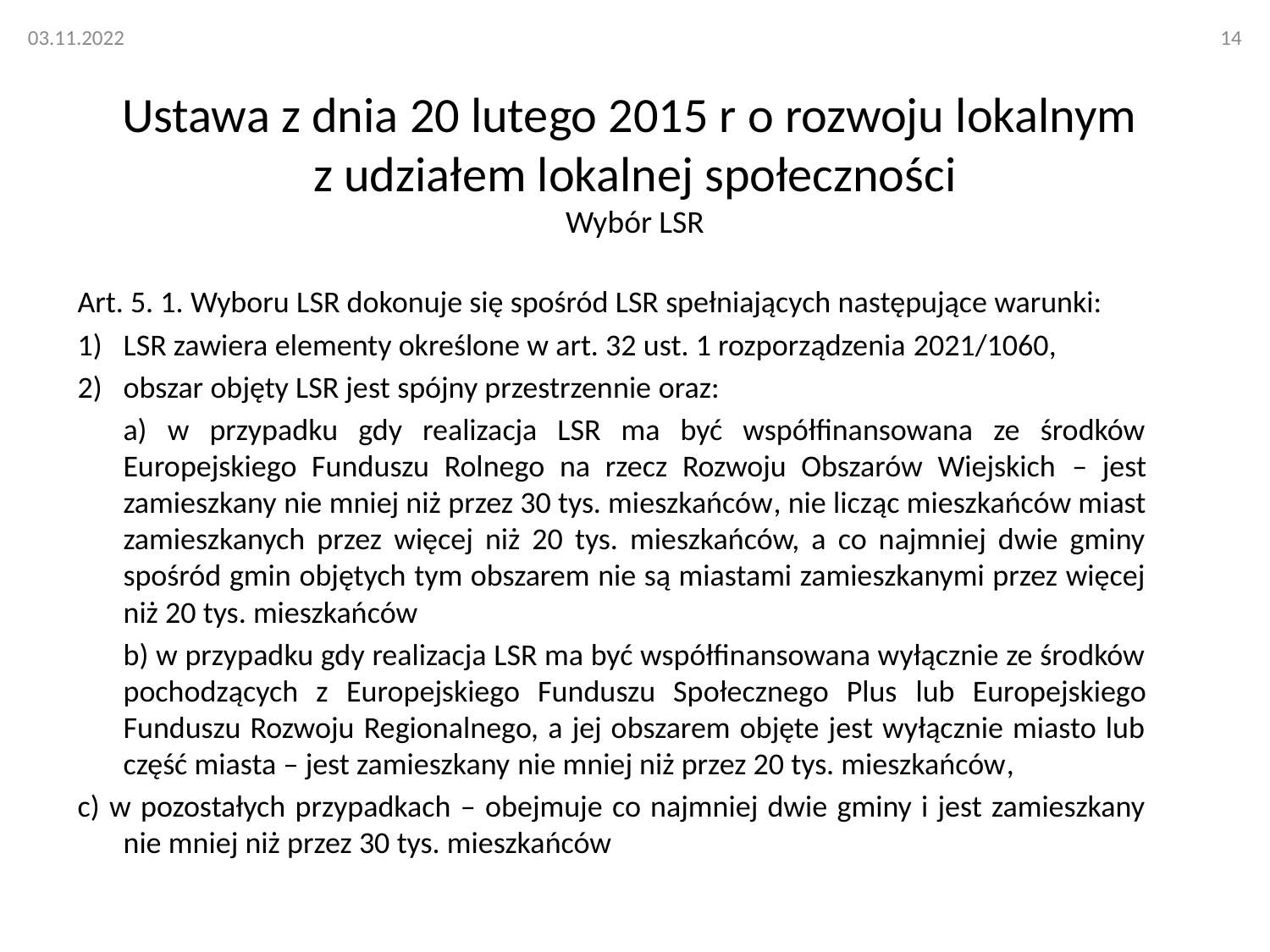

# Ustawa z dnia 20 lutego 2015 r o rozwoju lokalnym z udziałem lokalnej społeczności Wybór LSR
Art. 5. 1. Wyboru LSR dokonuje się spośród LSR spełniających następujące warunki:
LSR zawiera elementy określone w art. 32 ust. 1 rozporządzenia 2021/1060,
obszar objęty LSR jest spójny przestrzennie oraz:
	a) w przypadku gdy realizacja LSR ma być współfinansowana ze środków Europejskiego Funduszu Rolnego na rzecz Rozwoju Obszarów Wiejskich – jest zamieszkany nie mniej niż przez 30 tys. mieszkańców, nie licząc mieszkańców miast zamieszkanych przez więcej niż 20 tys. mieszkańców, a co najmniej dwie gminy spośród gmin objętych tym obszarem nie są miastami zamieszkanymi przez więcej niż 20 tys. mieszkańców
	b) w przypadku gdy realizacja LSR ma być współfinansowana wyłącznie ze środków pochodzących z Europejskiego Funduszu Społecznego Plus lub Europejskiego Funduszu Rozwoju Regionalnego, a jej obszarem objęte jest wyłącznie miasto lub część miasta – jest zamieszkany nie mniej niż przez 20 tys. mieszkańców,
c) w pozostałych przypadkach – obejmuje co najmniej dwie gminy i jest zamieszkany nie mniej niż przez 30 tys. mieszkańców